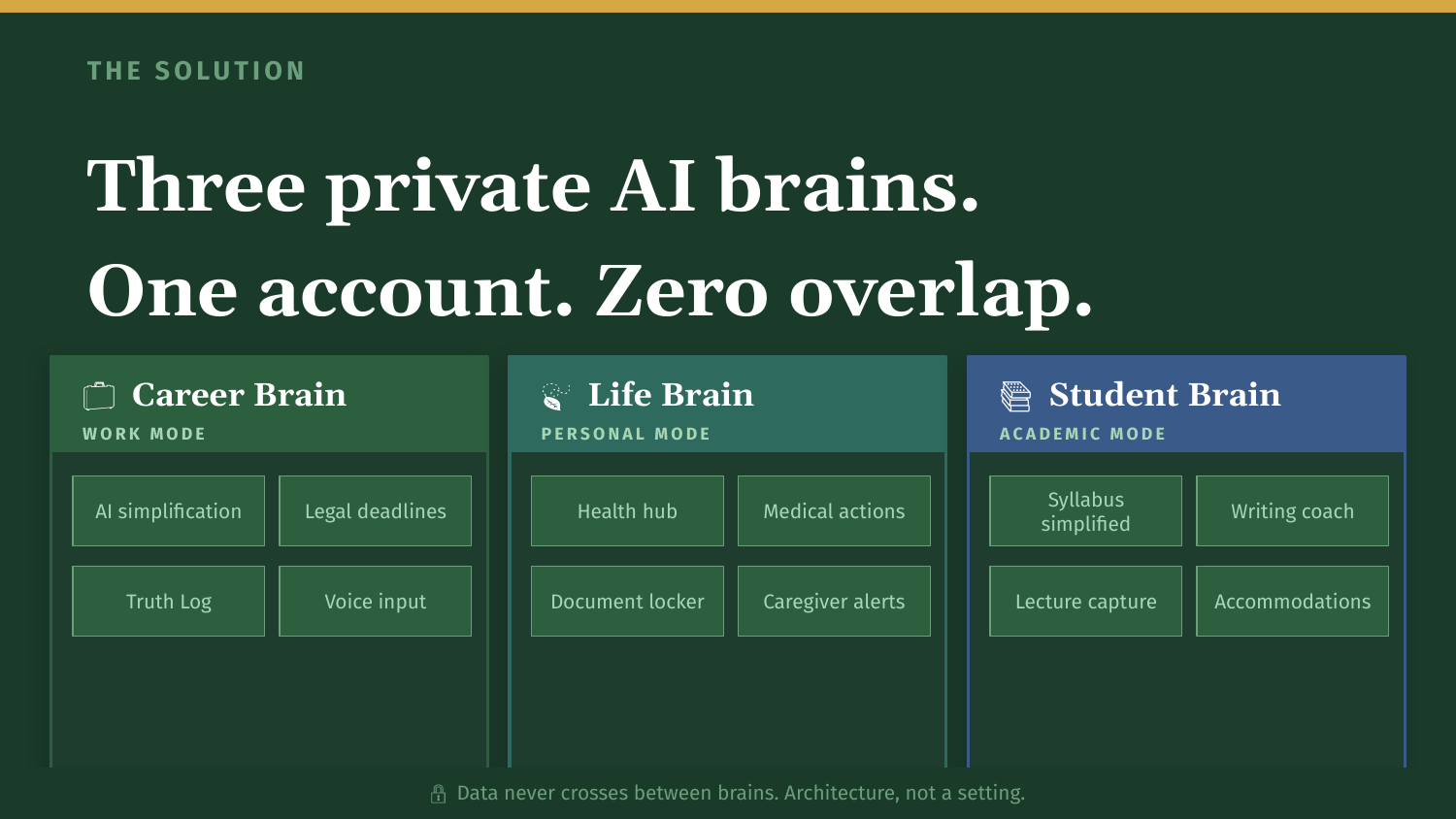

THE SOLUTION
Three private AI brains.
One account. Zero overlap.

💼  Career Brain
🍃  Life Brain
📚  Student Brain
WORK MODE
PERSONAL MODE
ACADEMIC MODE

AI simplification

Legal deadlines

Health hub

Medical actions

Syllabus simplified

Writing coach

Truth Log

Voice input

Document locker

Caregiver alerts

Lecture capture

Accommodations

🔒  Data never crosses between brains. Architecture, not a setting.